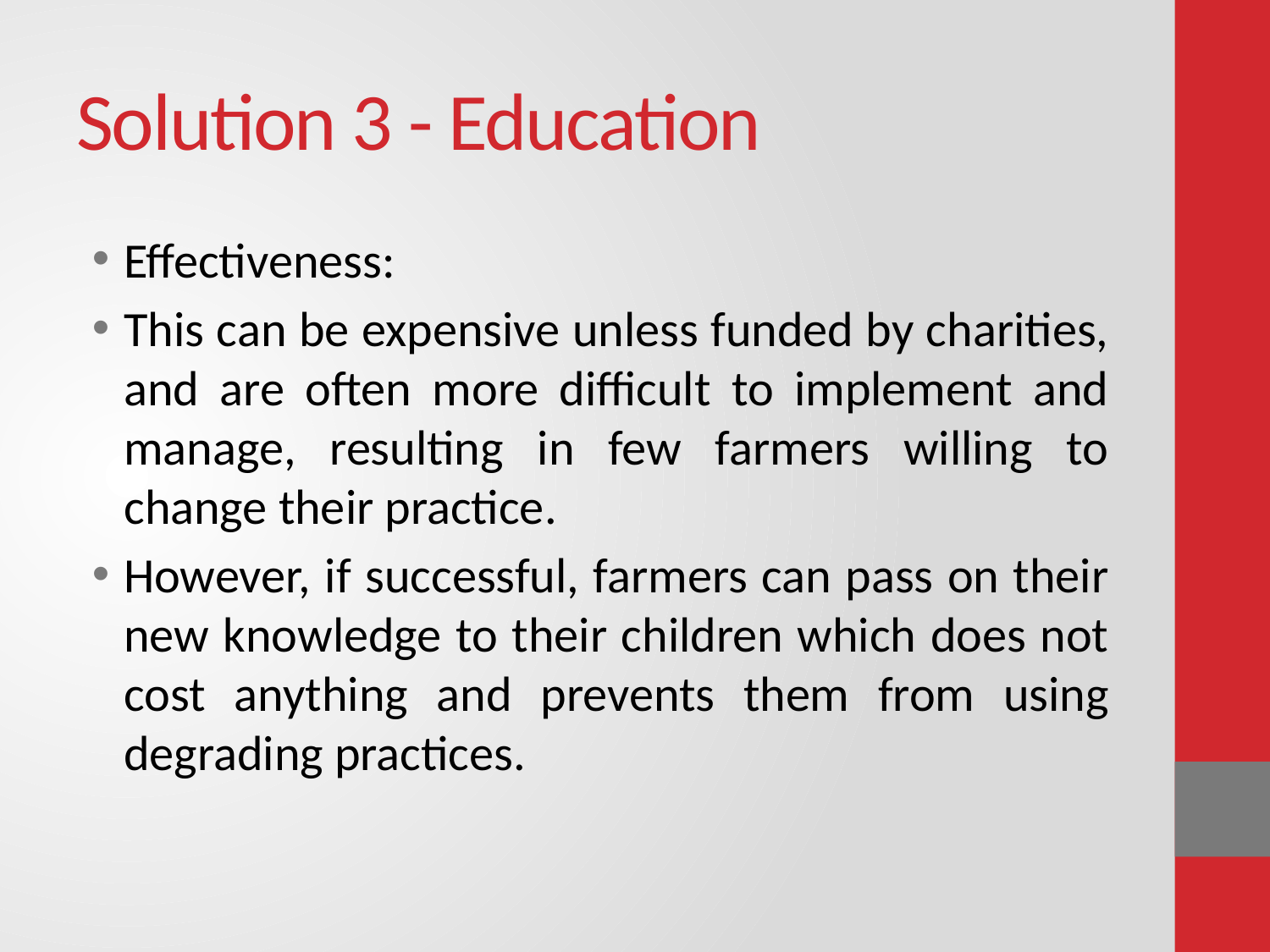

# Solution 3 - Education
Effectiveness:
This can be expensive unless funded by charities, and are often more difficult to implement and manage, resulting in few farmers willing to change their practice.
However, if successful, farmers can pass on their new knowledge to their children which does not cost anything and prevents them from using degrading practices.